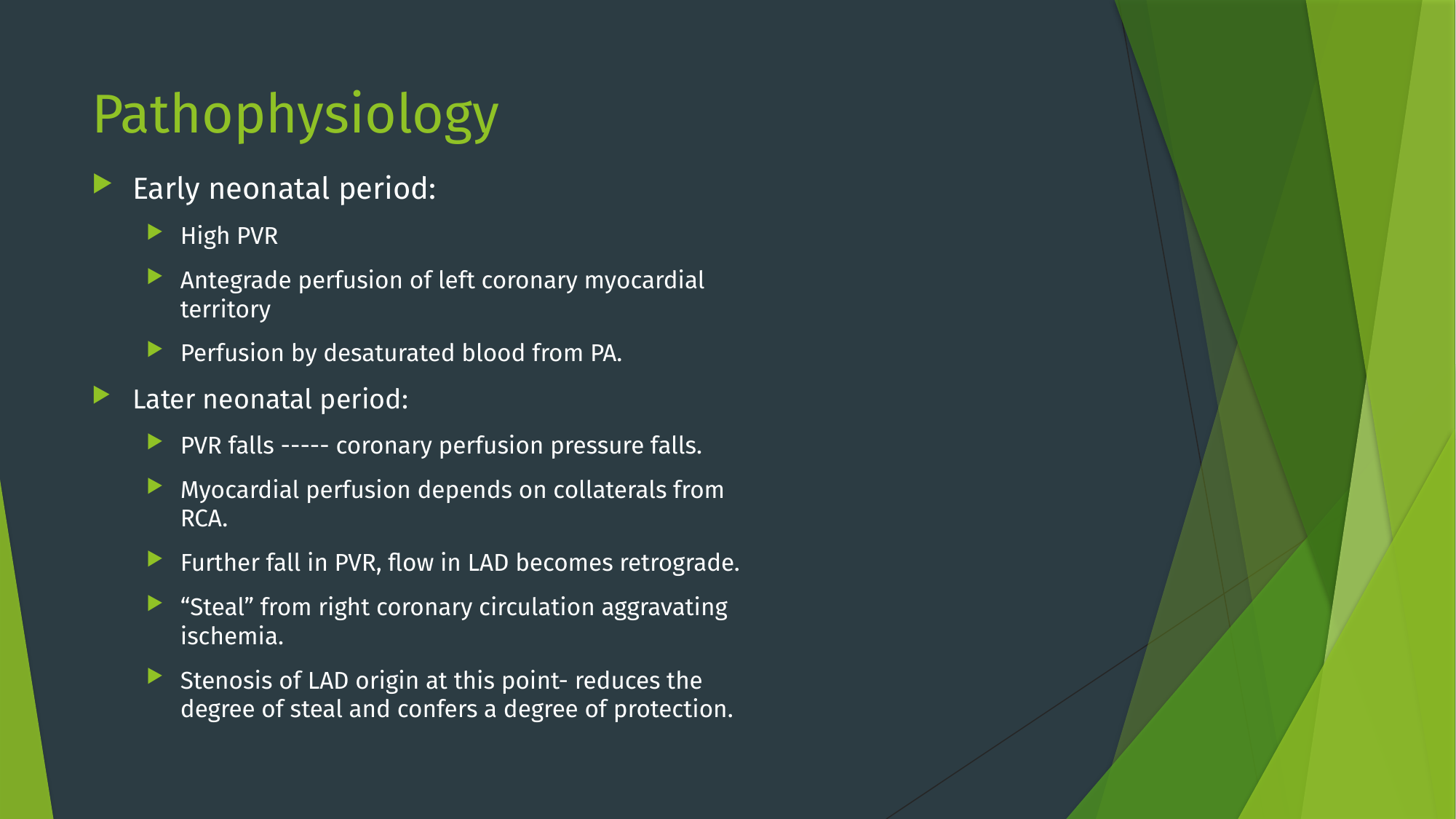

# Pathophysiology
Early neonatal period:
High PVR
Antegrade perfusion of left coronary myocardial territory
Perfusion by desaturated blood from PA.
Later neonatal period:
PVR falls ----- coronary perfusion pressure falls.
Myocardial perfusion depends on collaterals from RCA.
Further fall in PVR, flow in LAD becomes retrograde.
“Steal” from right coronary circulation aggravating ischemia.
Stenosis of LAD origin at this point- reduces the degree of steal and confers a degree of protection.